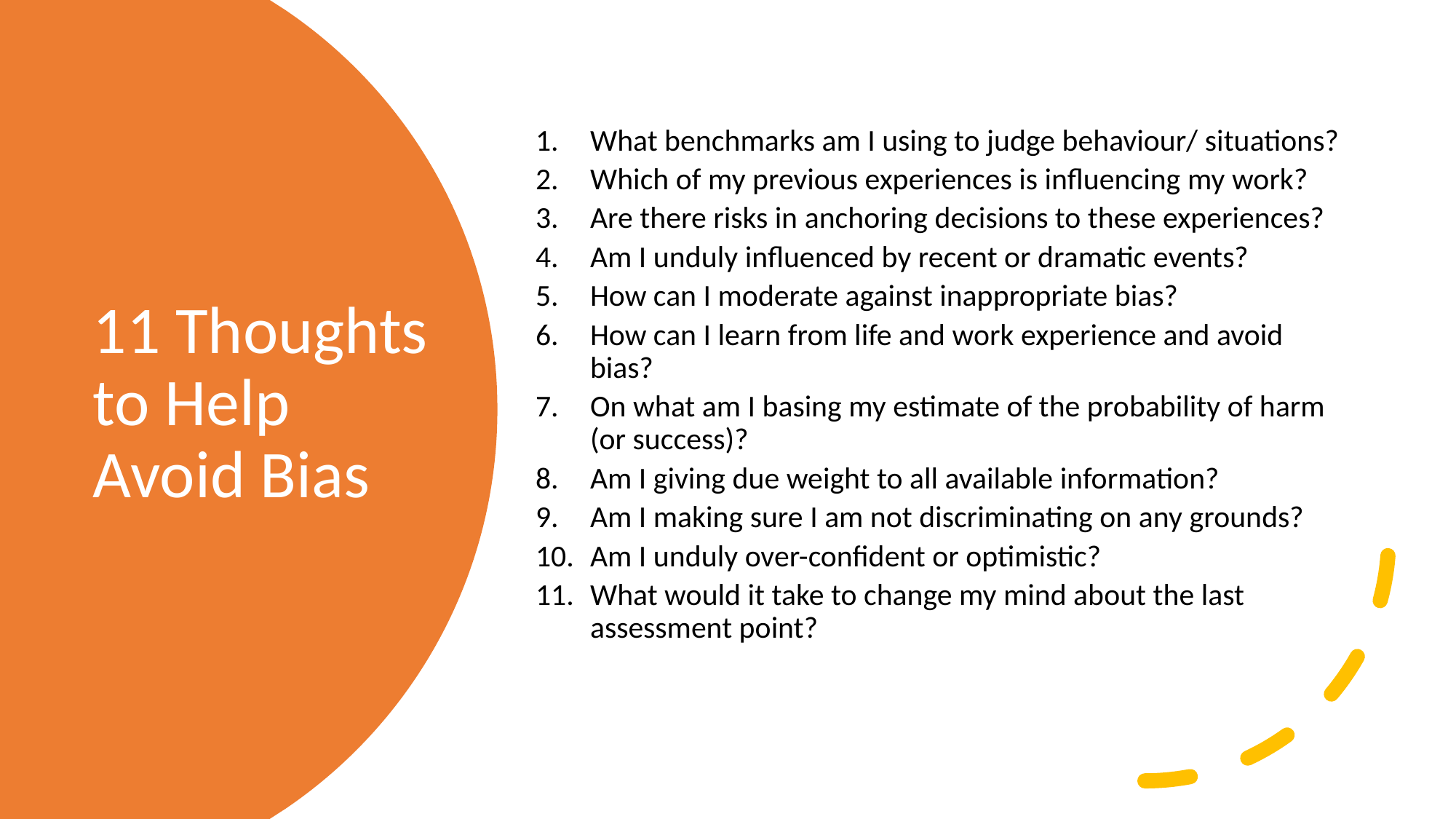

What benchmarks am I using to judge behaviour/ situations?
Which of my previous experiences is influencing my work?
Are there risks in anchoring decisions to these experiences?
Am I unduly influenced by recent or dramatic events?
How can I moderate against inappropriate bias?
How can I learn from life and work experience and avoid bias?
On what am I basing my estimate of the probability of harm (or success)?
Am I giving due weight to all available information?
Am I making sure I am not discriminating on any grounds?
Am I unduly over-confident or optimistic?
What would it take to change my mind about the last assessment point?

11 Thoughts to Help Avoid Bias